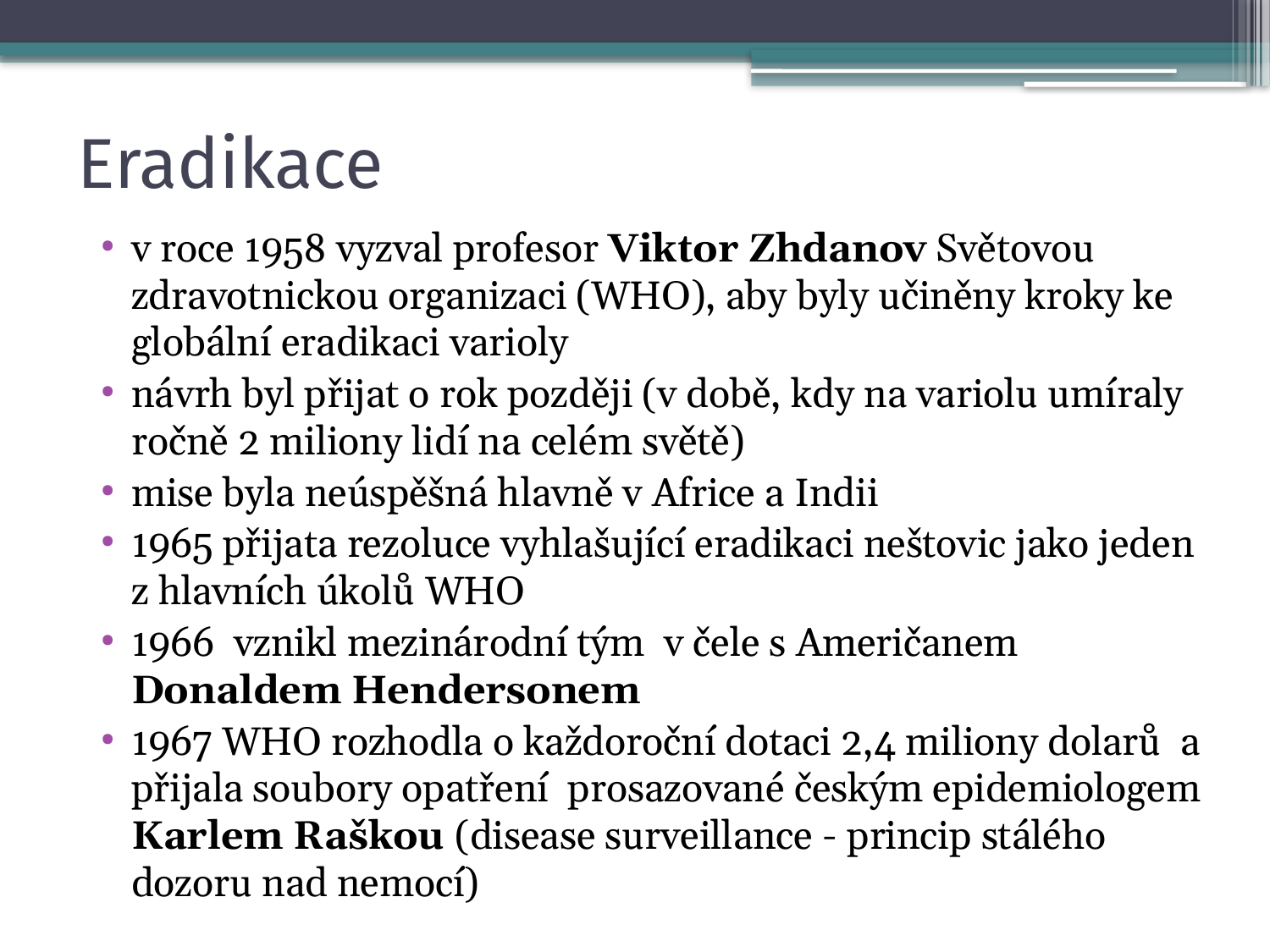

# Eradikace
v roce 1958 vyzval profesor Viktor Zhdanov Světovou zdravotnickou organizaci (WHO), aby byly učiněny kroky ke globální eradikaci varioly
návrh byl přijat o rok později (v době, kdy na variolu umíraly ročně 2 miliony lidí na celém světě)
mise byla neúspěšná hlavně v Africe a Indii
1965 přijata rezoluce vyhlašující eradikaci neštovic jako jeden z hlavních úkolů WHO
1966  vznikl mezinárodní tým  v čele s Američanem Donaldem Hendersonem
1967 WHO rozhodla o každoroční dotaci 2,4 miliony dolarů  a přijala soubory opatření  prosazované českým epidemiologem Karlem Raškou (disease surveillance - princip stálého dozoru nad nemocí)